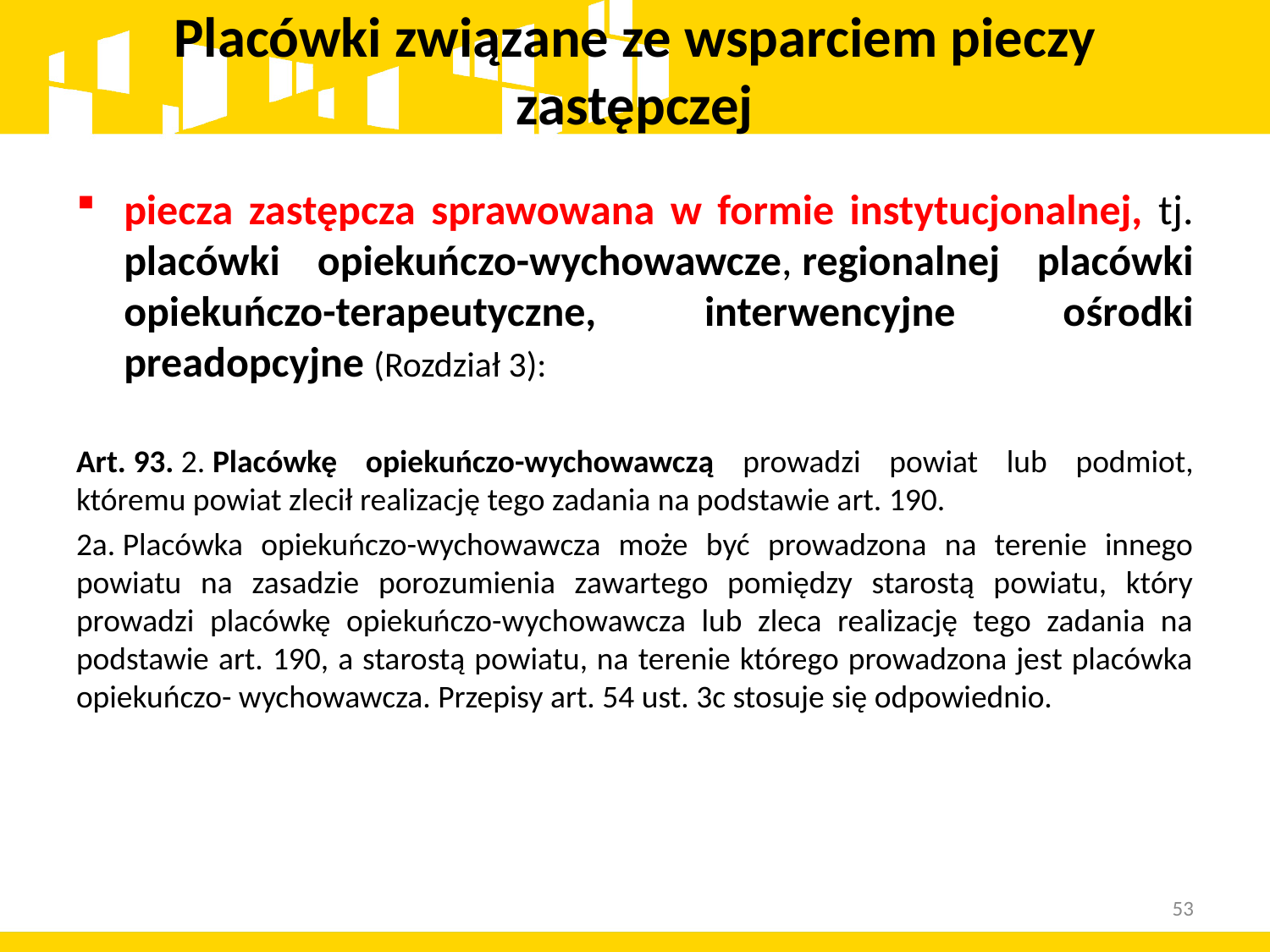

# Placówki związane ze wsparciem pieczy zastępczej
piecza zastępcza sprawowana w formie instytucjonalnej, tj. placówki opiekuńczo-wychowawcze, regionalnej placówki opiekuńczo-terapeutyczne, interwencyjne ośrodki preadopcyjne (Rozdział 3):

Art. 93. 2. Placówkę opiekuńczo-wychowawczą prowadzi powiat lub podmiot, któremu powiat zlecił realizację tego zadania na podstawie art. 190.
2a. Placówka opiekuńczo-wychowawcza może być prowadzona na terenie innego powiatu na zasadzie porozumienia zawartego pomiędzy starostą powiatu, który prowadzi placówkę opiekuńczo-wychowawcza lub zleca realizację tego zadania na podstawie art. 190, a starostą powiatu, na terenie którego prowadzona jest placówka opiekuńczo- wychowawcza. Przepisy art. 54 ust. 3c stosuje się odpowiednio.

53